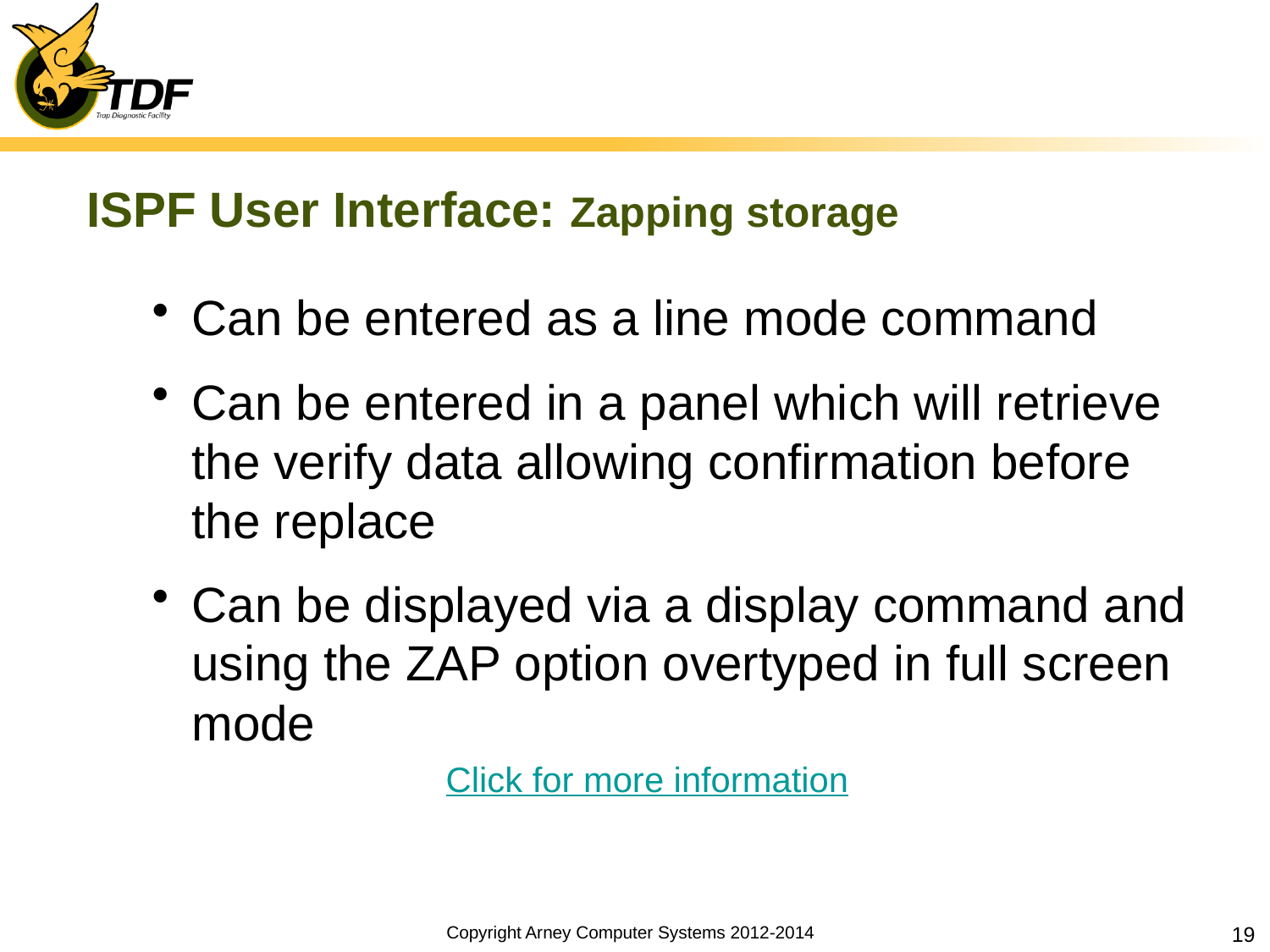

# ISPF User Interface: Zapping storage
Can be entered as a line mode command
Can be entered in a panel which will retrieve the verify data allowing confirmation before the replace
Can be displayed via a display command and using the ZAP option overtyped in full screen mode
Click for more information

Copyright Arney Computer Systems 2012-2014
19